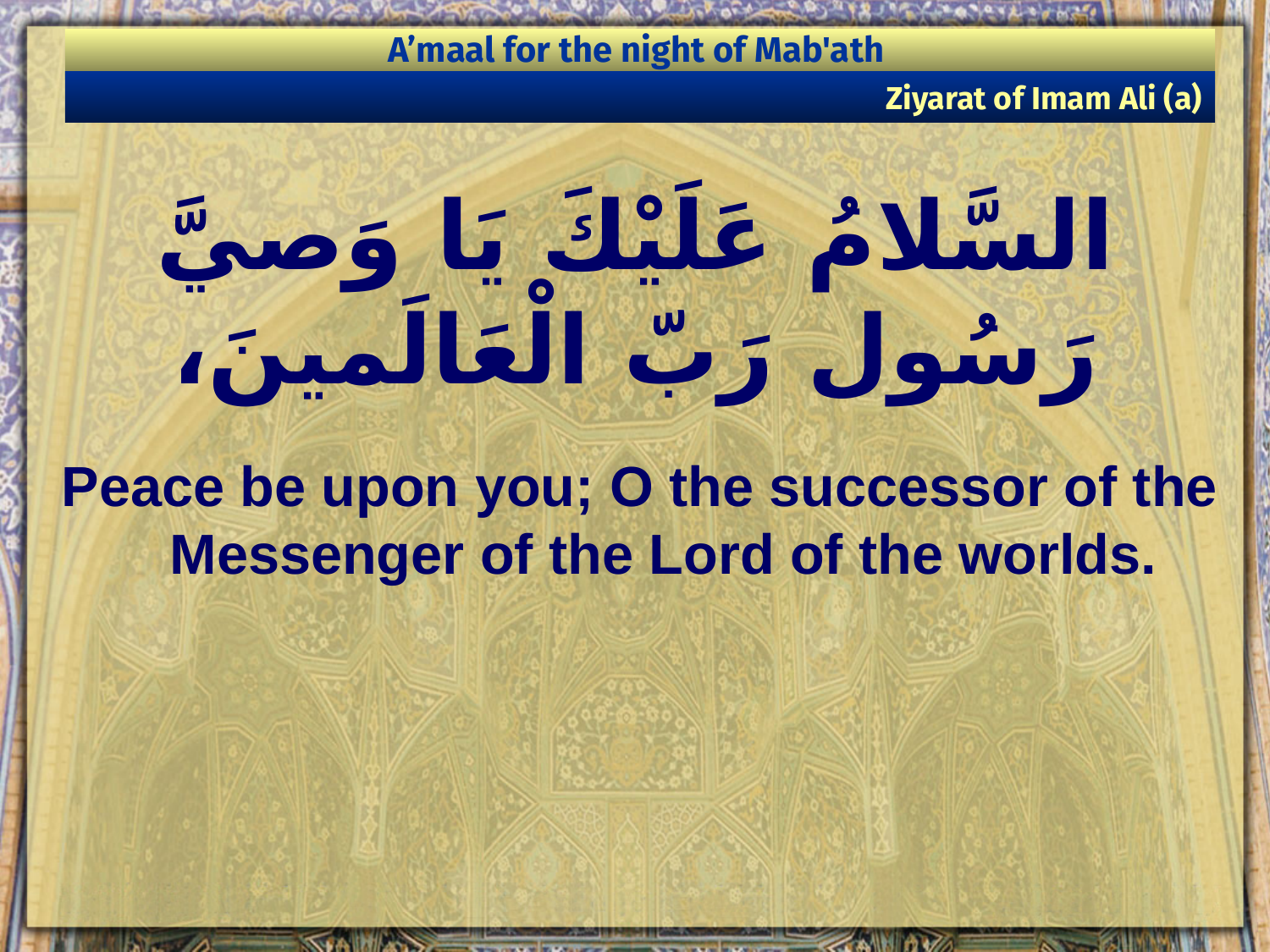

A’maal for the night of Mab'ath
Ziyarat of Imam Ali (a)
# السَّلامُ عَلَيْكَ يَا وَصيَّ رَسُول رَبّ الْعَالَمينَ،
Peace be upon you; O the successor of the Messenger of the Lord of the worlds.